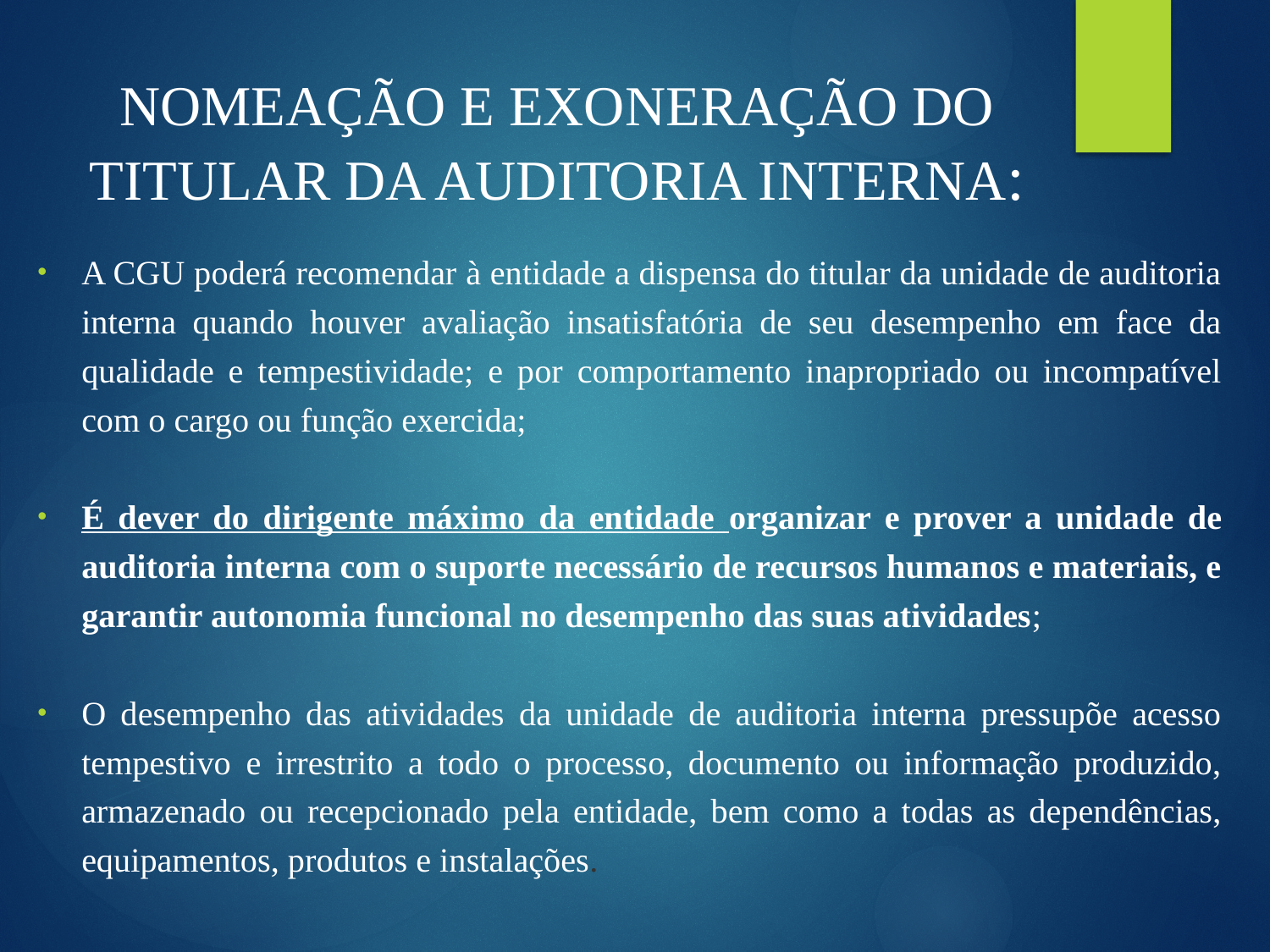

# NOMEAÇÃO E EXONERAÇÃO DO TITULAR DA AUDITORIA INTERNA:
A CGU poderá recomendar à entidade a dispensa do titular da unidade de auditoria interna quando houver avaliação insatisfatória de seu desempenho em face da qualidade e tempestividade; e por comportamento inapropriado ou incompatível com o cargo ou função exercida;

É dever do dirigente máximo da entidade organizar e prover a unidade de auditoria interna com o suporte necessário de recursos humanos e materiais, e garantir autonomia funcional no desempenho das suas atividades;

O desempenho das atividades da unidade de auditoria interna pressupõe acesso tempestivo e irrestrito a todo o processo, documento ou informação produzido, armazenado ou recepcionado pela entidade, bem como a todas as dependências, equipamentos, produtos e instalações.